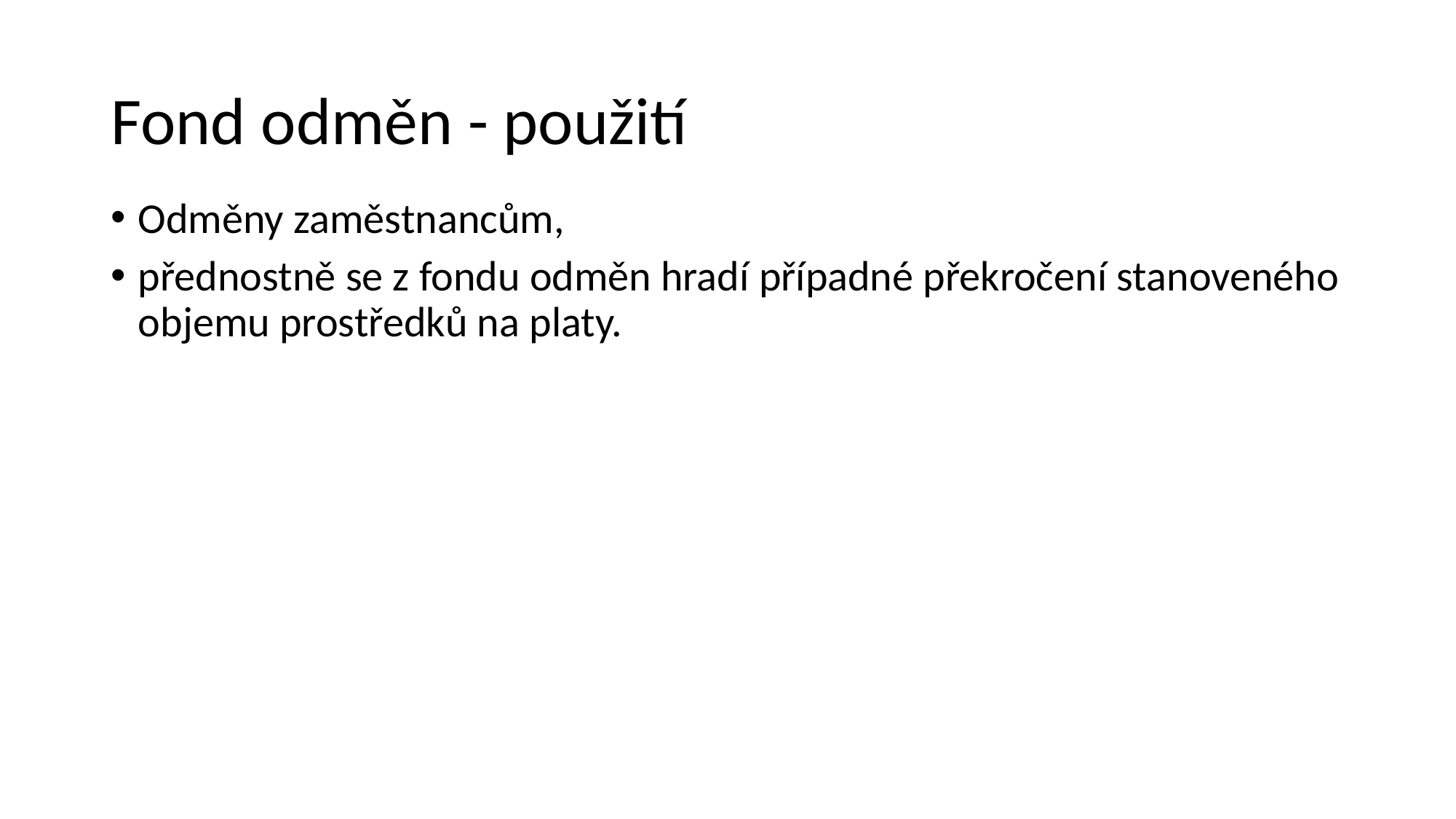

# Fond odměn - použití
Odměny zaměstnancům,
přednostně se z fondu odměn hradí případné překročení stanoveného objemu prostředků na platy.